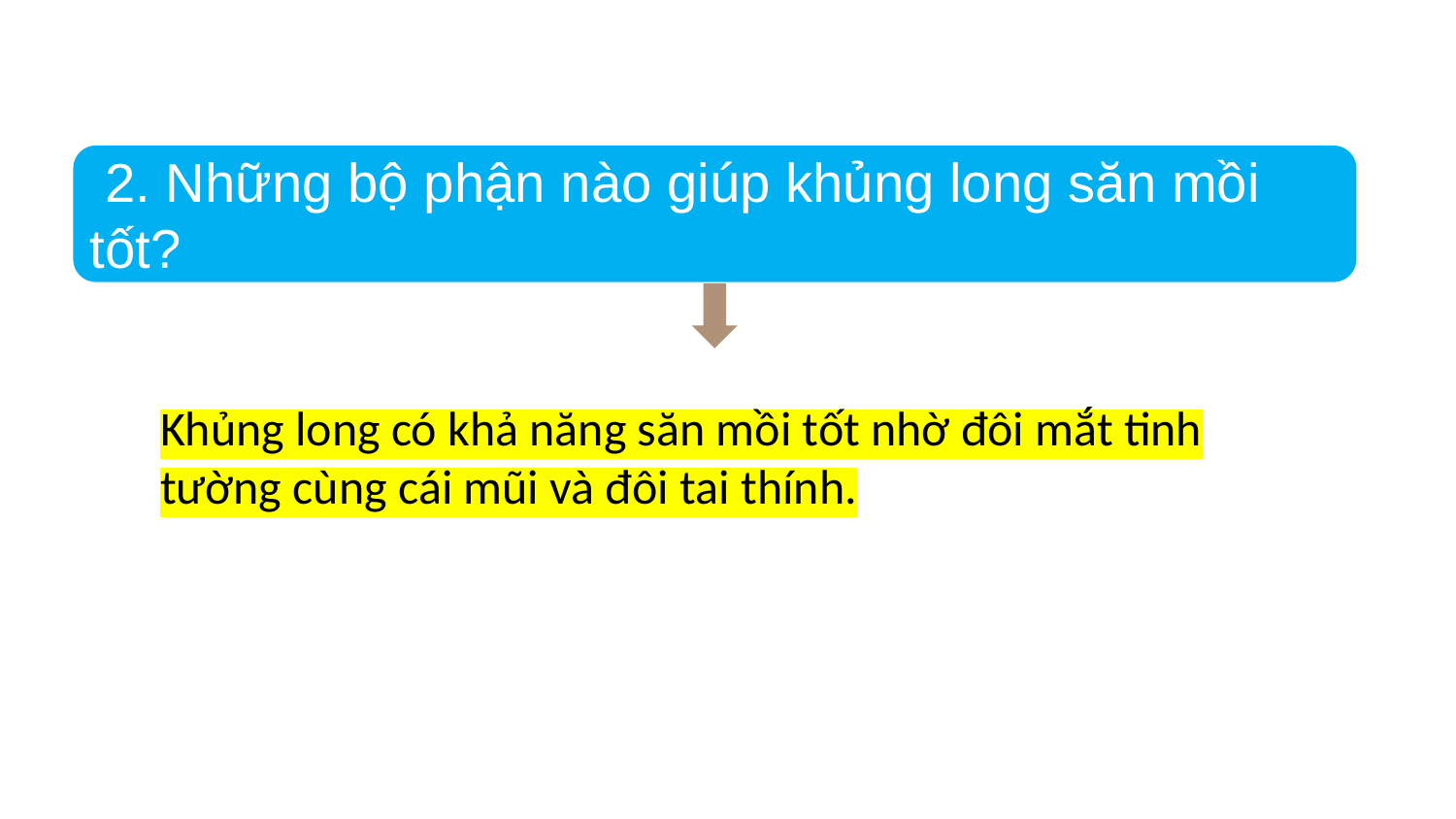

2. Những bộ phận nào giúp khủng long săn mồi tốt?

Khủng long có khả năng săn mồi tốt nhờ đôi mắt tinh tường cùng cái mũi và đôi tai thính.